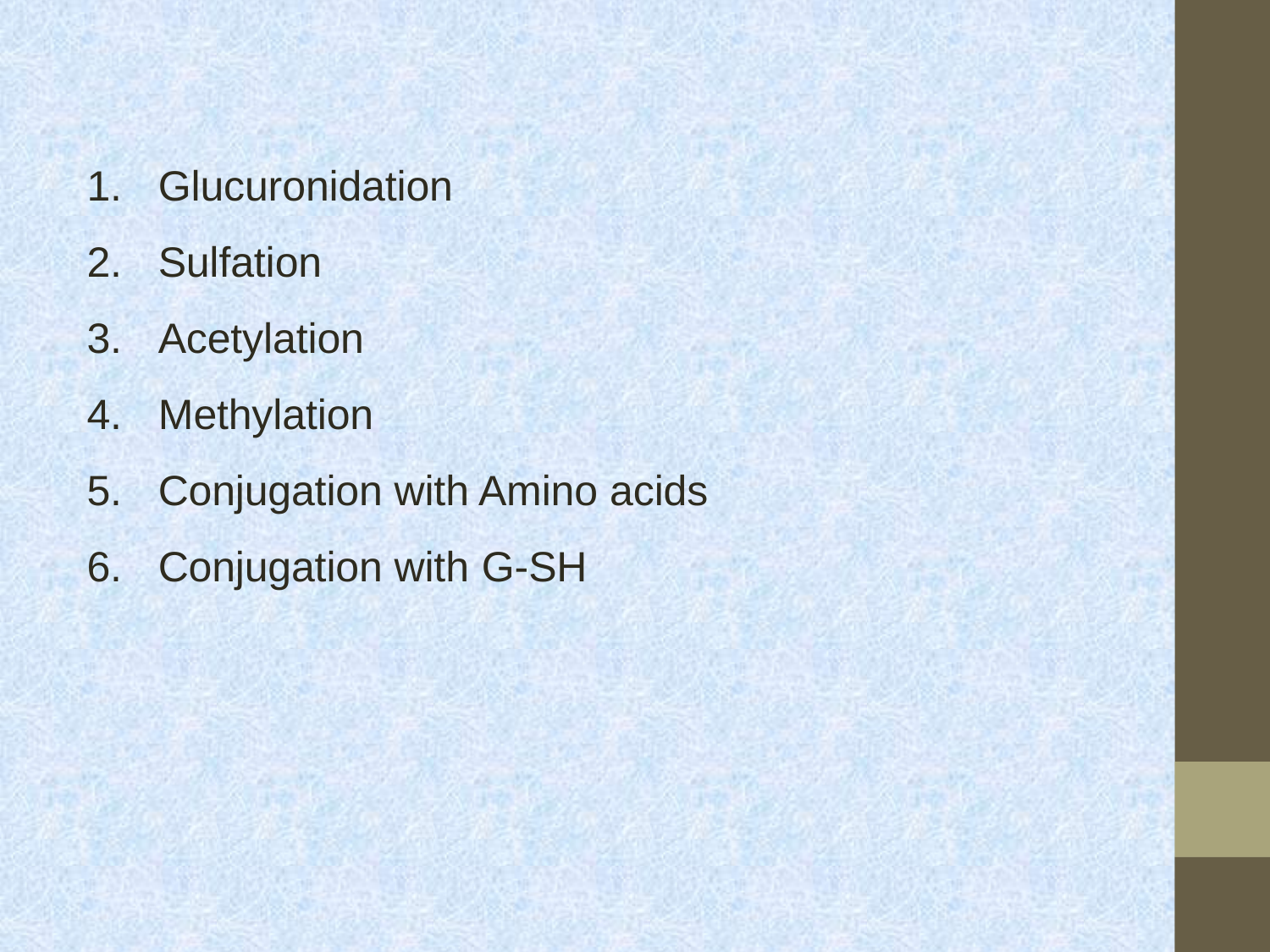

Glucuronidation
Sulfation
Acetylation
Methylation
Conjugation with Amino acids
Conjugation with G-SH